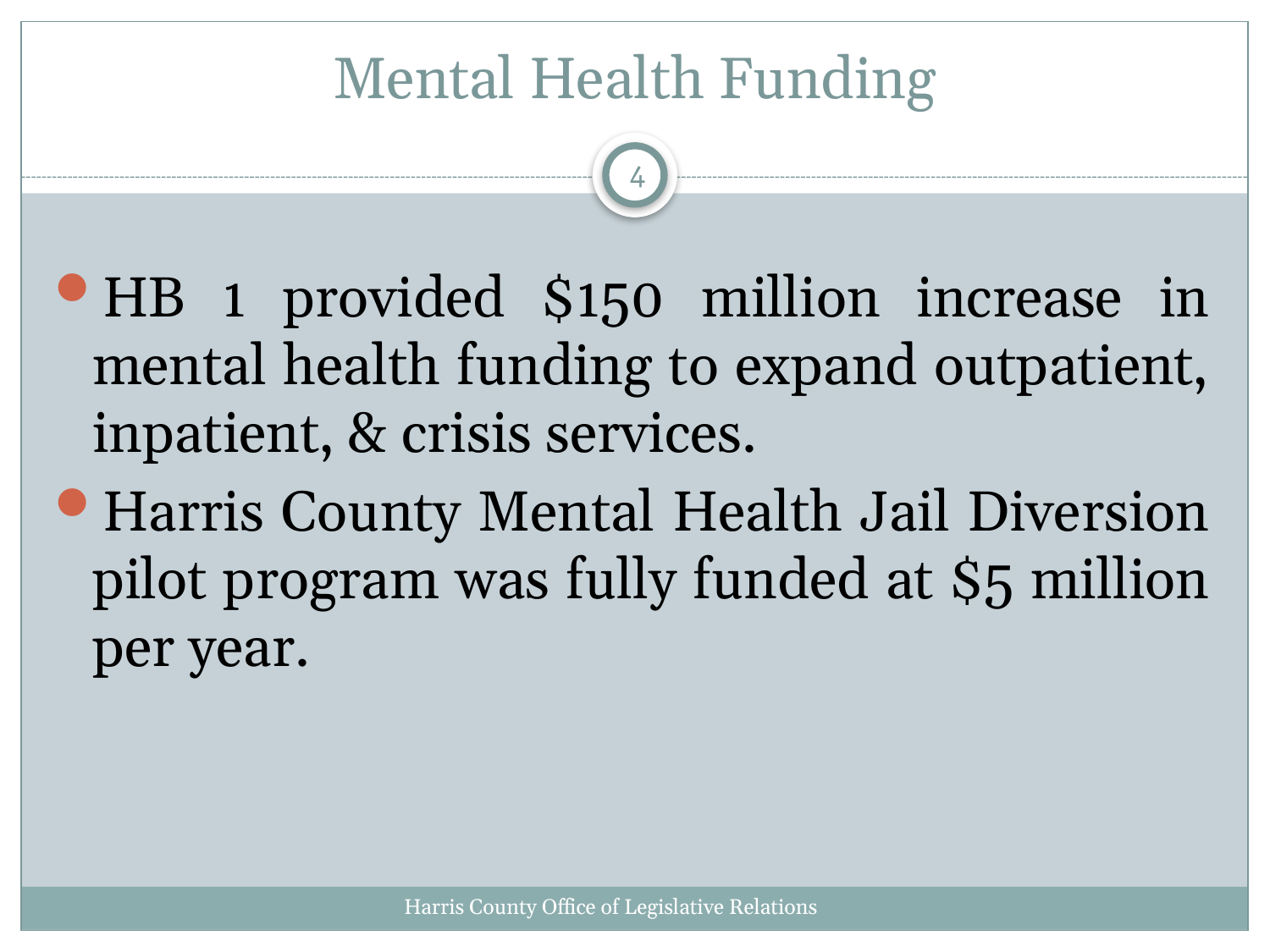

# Mental Health Funding
4
HB 1 provided $150 million increase in mental health funding to expand outpatient, inpatient, & crisis services.
Harris County Mental Health Jail Diversion pilot program was fully funded at $5 million per year.

Harris County Office of Legislative Relations